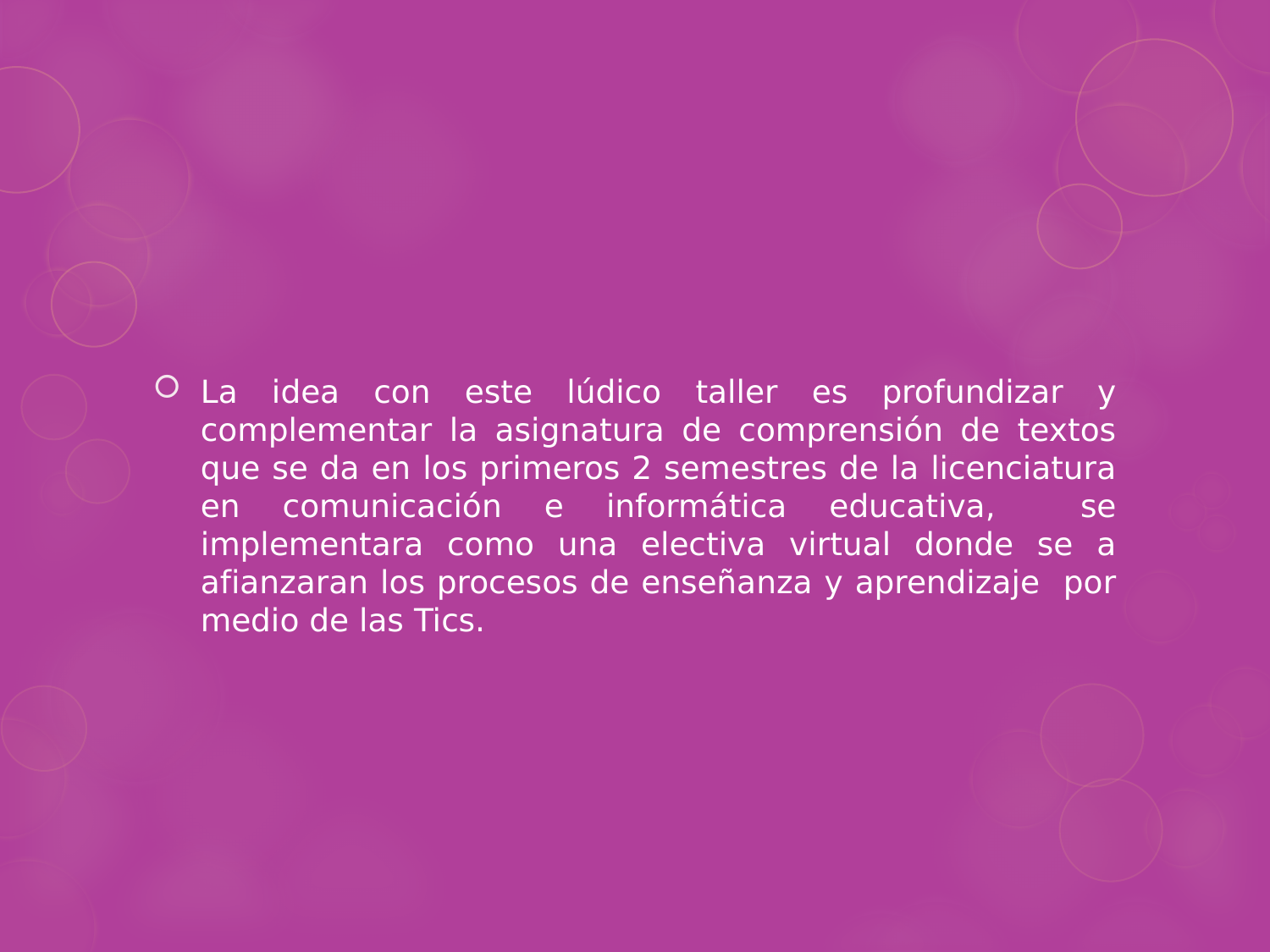

#
La idea con este lúdico taller es profundizar y complementar la asignatura de comprensión de textos que se da en los primeros 2 semestres de la licenciatura en comunicación e informática educativa,  se implementara como una electiva virtual donde se a afianzaran los procesos de enseñanza y aprendizaje  por medio de las Tics.